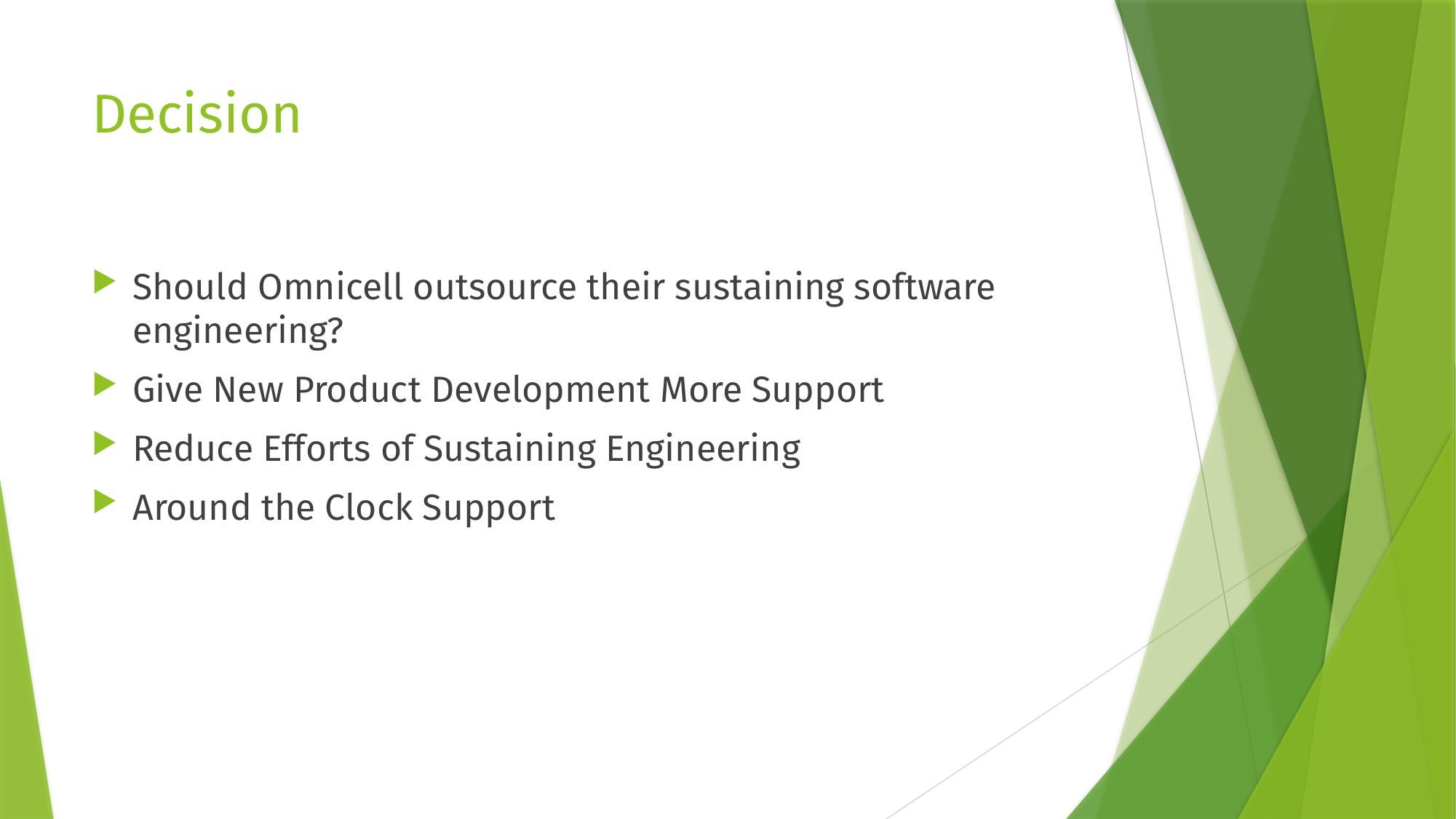

# Decision
Should Omnicell outsource their sustaining software engineering?
Give New Product Development More Support
Reduce Efforts of Sustaining Engineering
Around the Clock Support